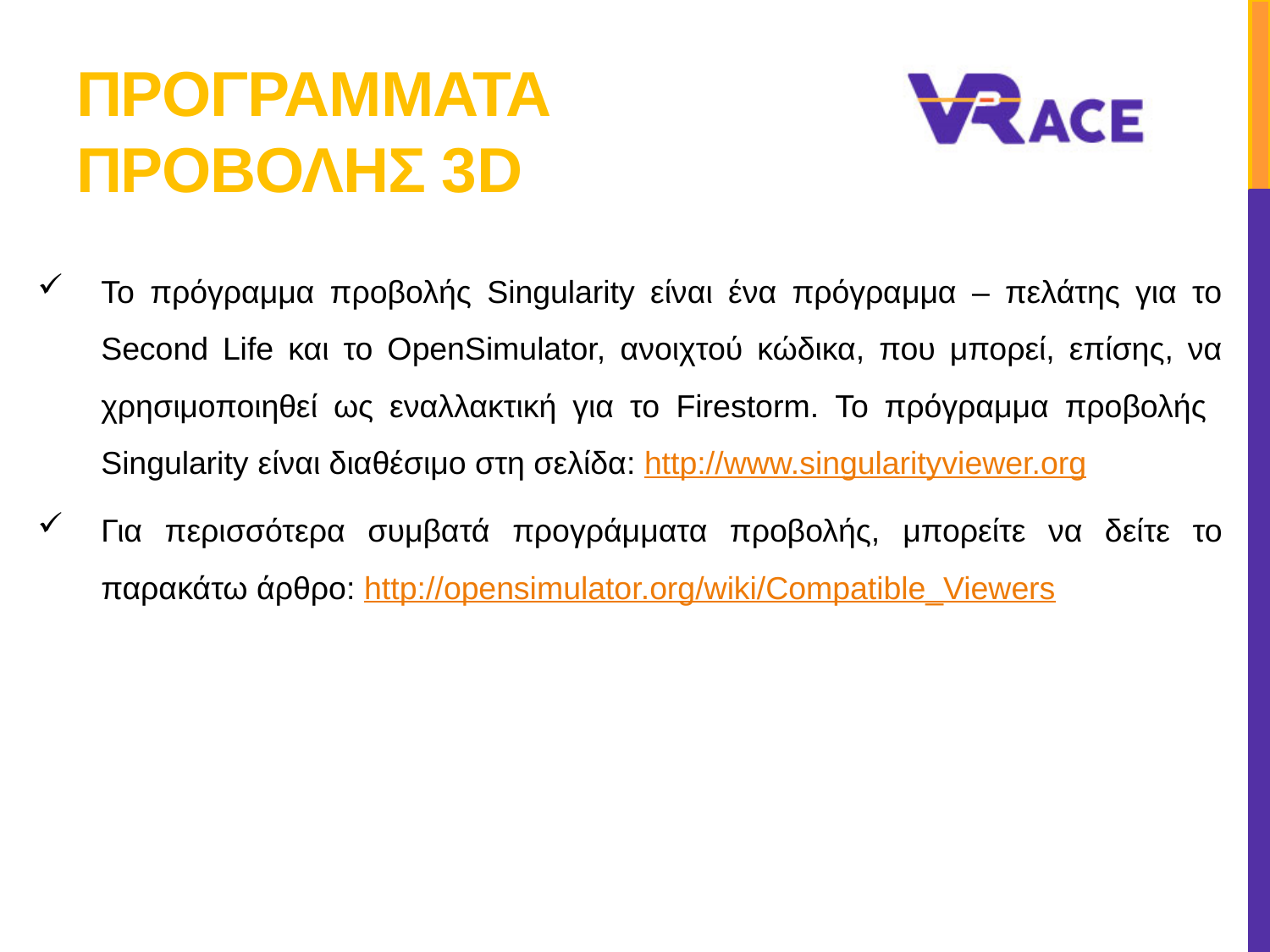

# ΠΡΟΓΡΑΜΜΑΤΑ ΠΡΟΒΟΛΗΣ 3D
To πρόγραμμα προβολής Singularity είναι ένα πρόγραμμα – πελάτης για το Second Life και το OpenSimulator, ανοιχτού κώδικα, που μπορεί, επίσης, να χρησιμοποιηθεί ως εναλλακτική για το Firestorm. Το πρόγραμμα προβολής  Singularity είναι διαθέσιμο στη σελίδα: http://www.singularityviewer.org
Για περισσότερα συμβατά προγράμματα προβολής, μπορείτε να δείτε το παρακάτω άρθρο: http://opensimulator.org/wiki/Compatible_Viewers